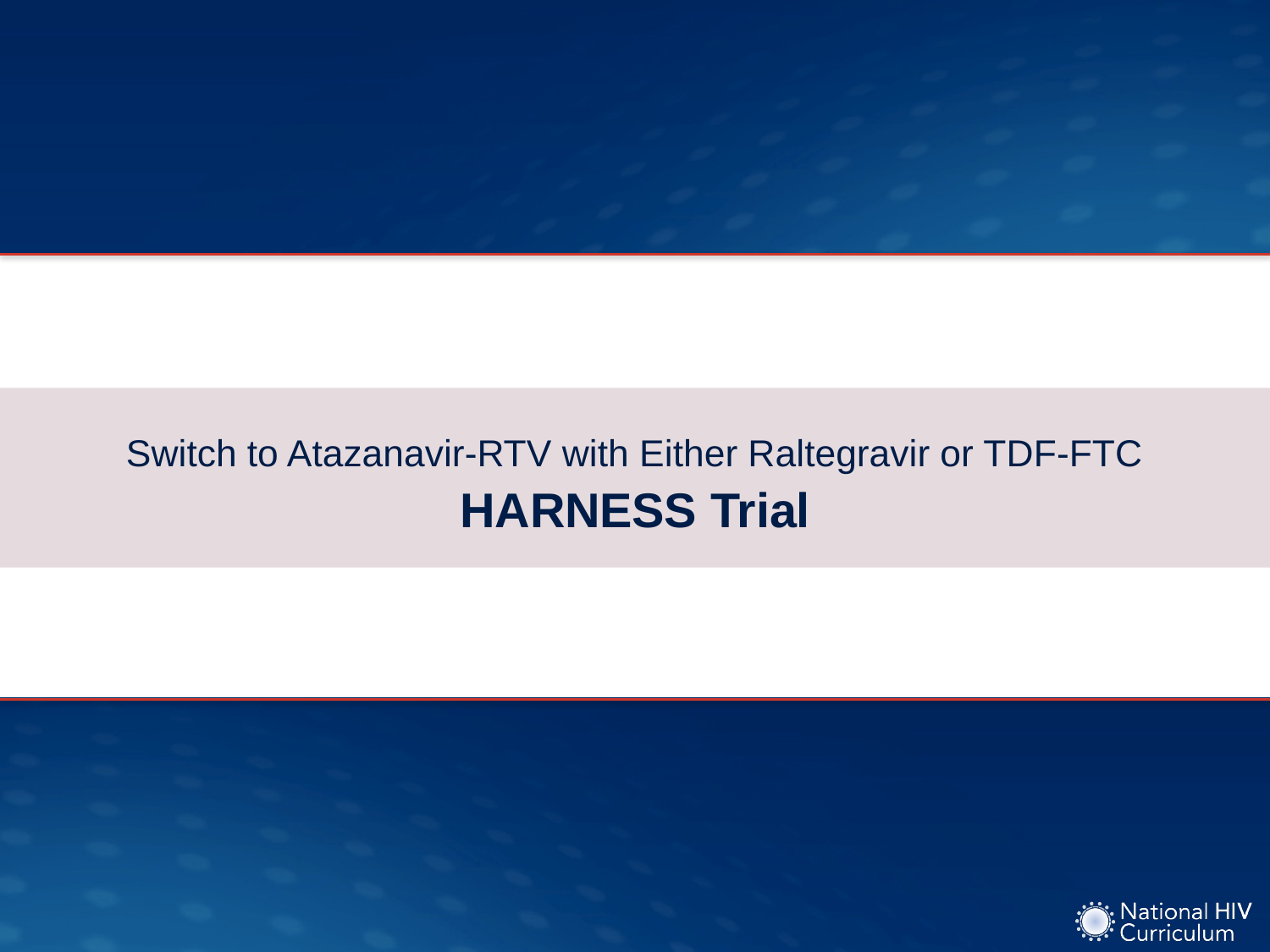

# Switch to Atazanavir-RTV with Either Raltegravir or TDF-FTC HARNESS Trial